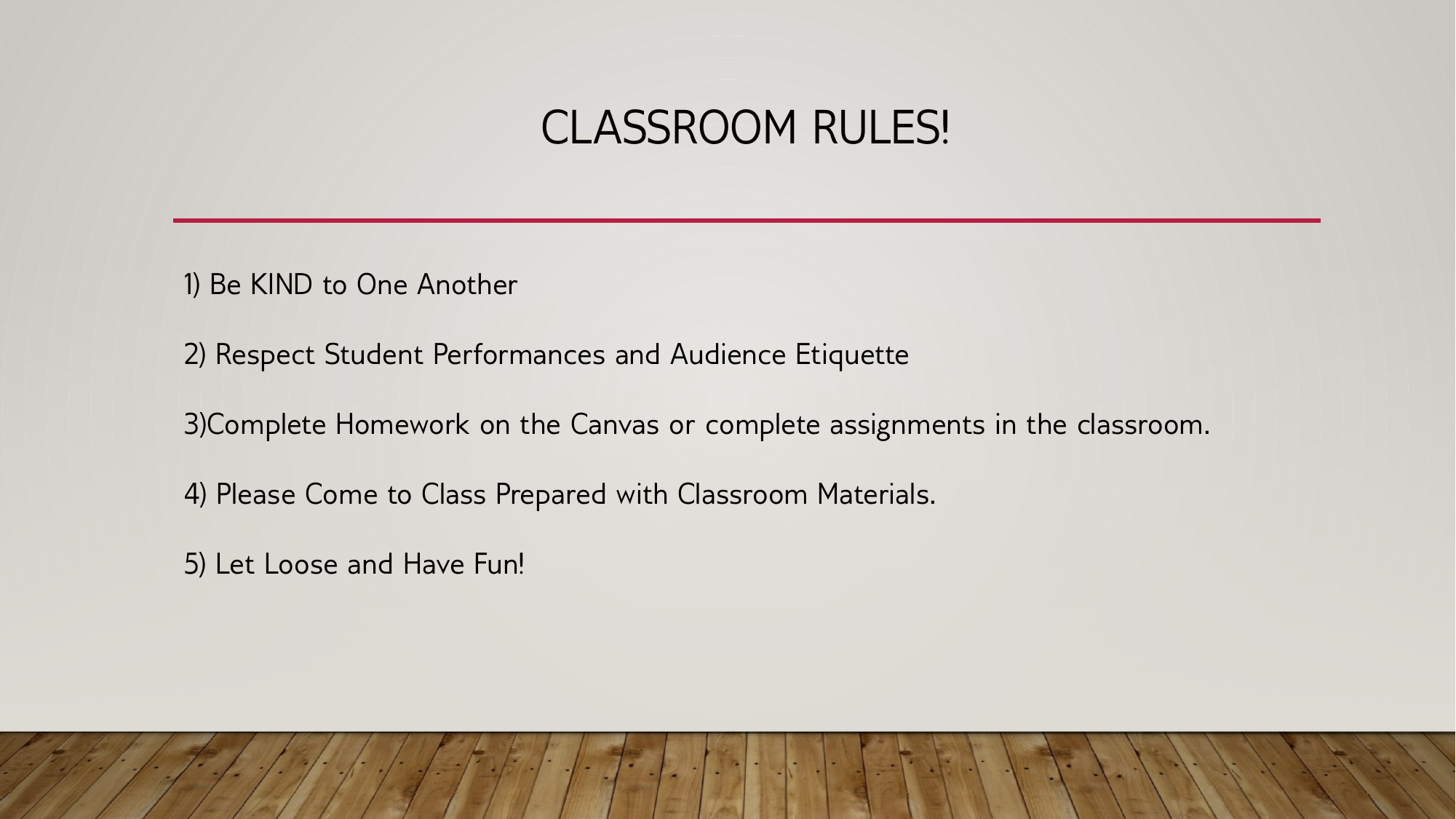

# Classroom Rules!
1) Be KIND to One Another
2) Respect Student Performances and Audience Etiquette
3)Complete Homework on the Canvas or complete assignments in the classroom.
4) Please Come to Class Prepared with Classroom Materials.
5) Let Loose and Have Fun!